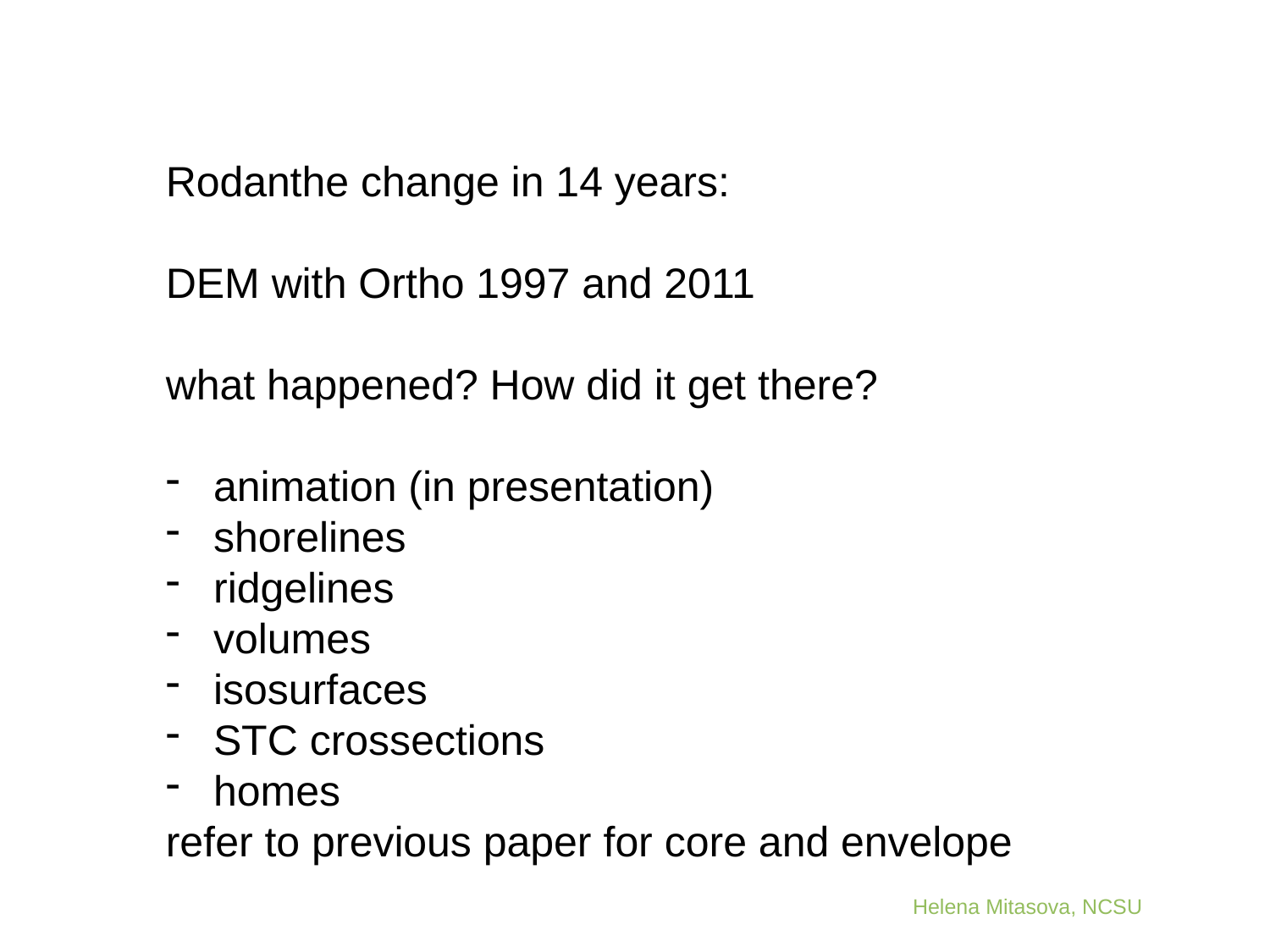

Rodanthe change in 14 years:

DEM with Ortho 1997 and 2011

what happened? How did it get there?

animation (in presentation)
shorelines
ridgelines
volumes
isosurfaces
STC crossections
homes
refer to previous paper for core and envelope